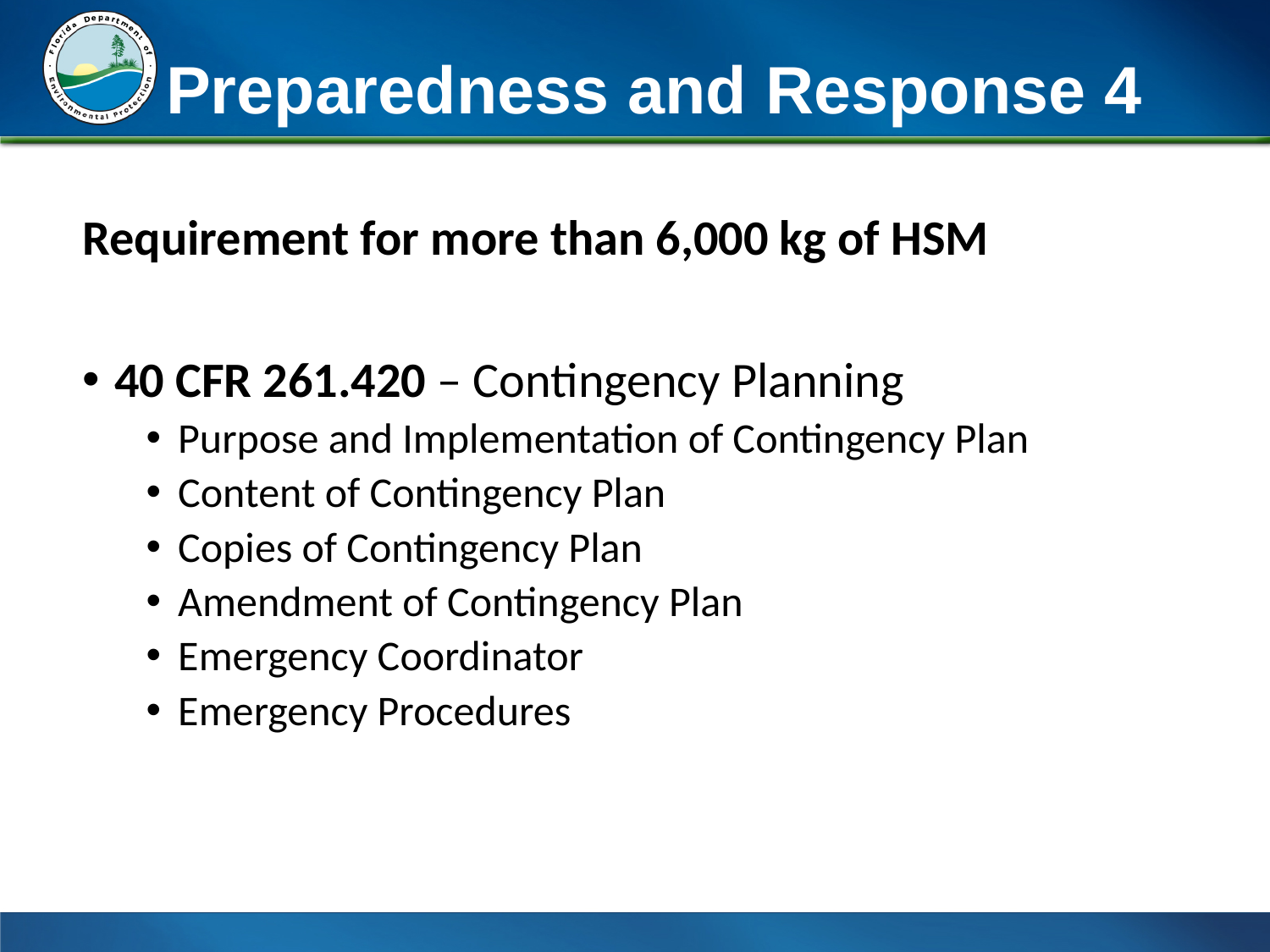

# Preparedness and Response 4
Requirement for more than 6,000 kg of HSM

40 CFR 261.420 – Contingency Planning
Purpose and Implementation of Contingency Plan
Content of Contingency Plan
Copies of Contingency Plan
Amendment of Contingency Plan
Emergency Coordinator
Emergency Procedures